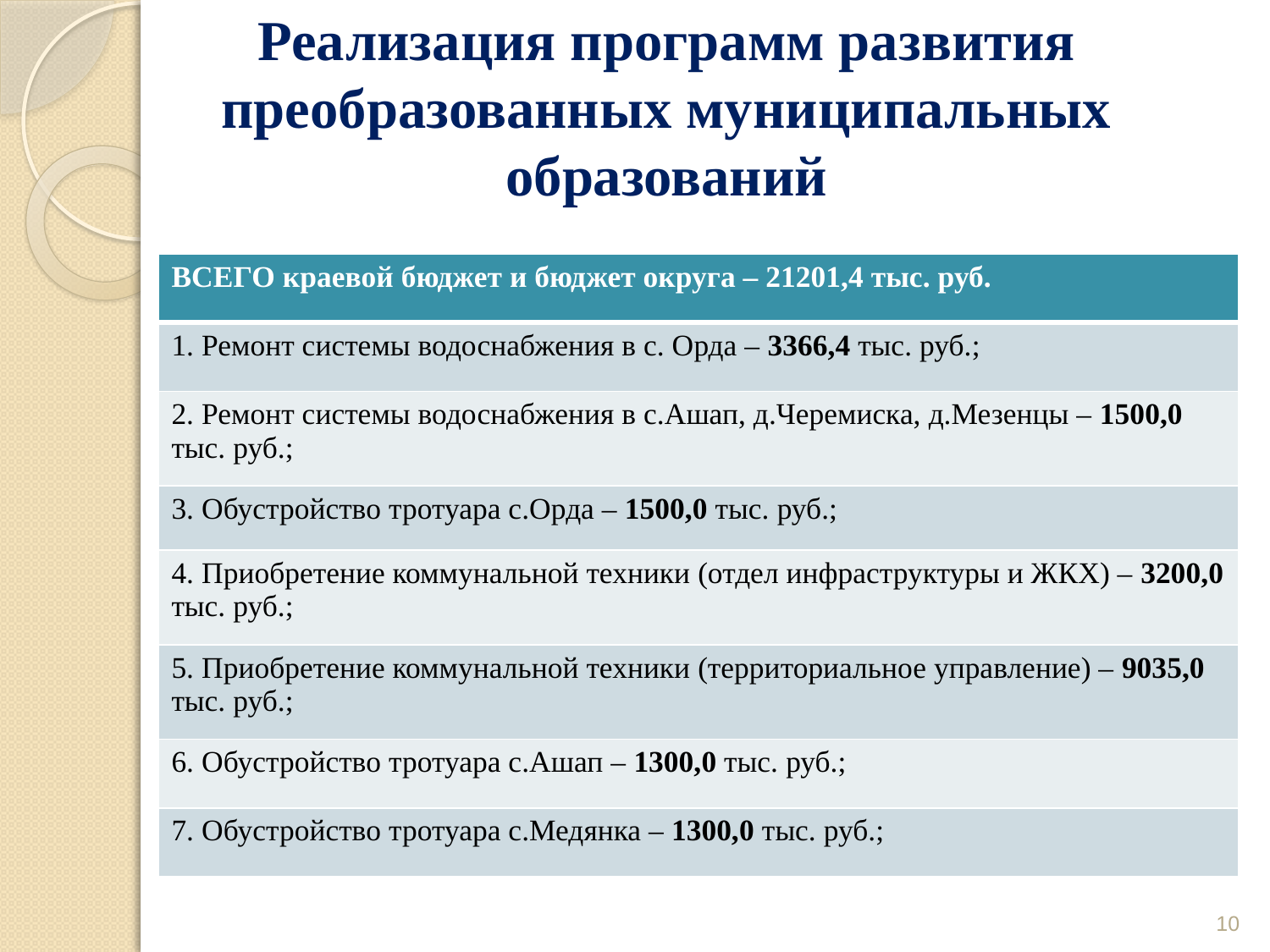

# Реализация программ развития преобразованных муниципальных образований
| ВСЕГО краевой бюджет и бюджет округа – 21201,4 тыс. руб. |
| --- |
| 1. Ремонт системы водоснабжения в с. Орда – 3366,4 тыс. руб.; |
| 2. Ремонт системы водоснабжения в с.Ашап, д.Черемиска, д.Мезенцы – 1500,0 тыс. руб.; |
| 3. Обустройство тротуара с.Орда – 1500,0 тыс. руб.; |
| 4. Приобретение коммунальной техники (отдел инфраструктуры и ЖКХ) – 3200,0 тыс. руб.; |
| 5. Приобретение коммунальной техники (территориальное управление) – 9035,0 тыс. руб.; |
| 6. Обустройство тротуара с.Ашап – 1300,0 тыс. руб.; |
| 7. Обустройство тротуара с.Медянка – 1300,0 тыс. руб.; |
10